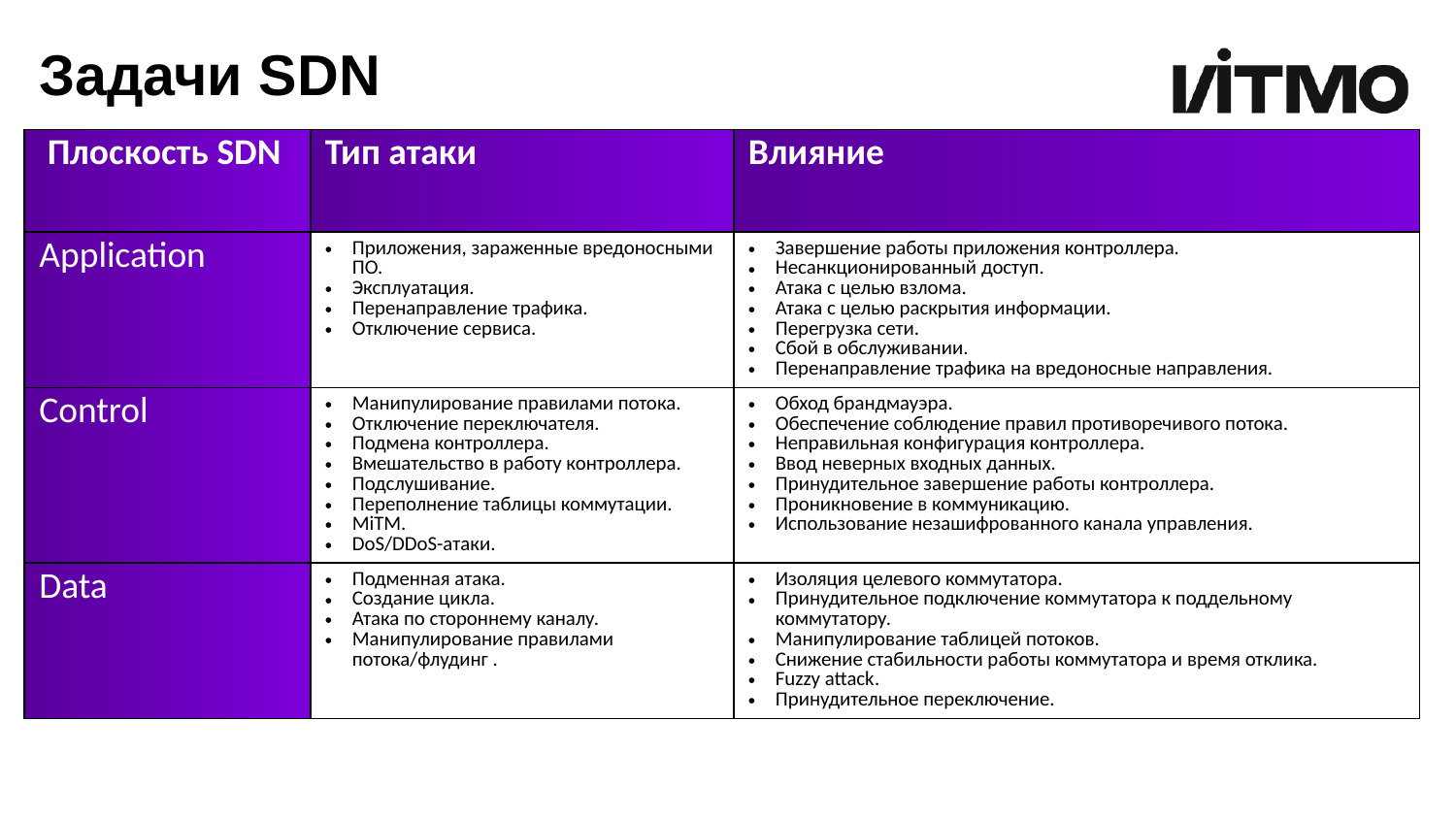

# Задачи SDN
| Плоскость SDN | Тип атаки | Влияние |
| --- | --- | --- |
| Application | Приложения, зараженные вредоносными ПО. Эксплуатация. Перенаправление трафика. Отключение сервиса. | Завершение работы приложения контроллера. Несанкционированный доступ. Атака с целью взлома. Атака с целью раскрытия информации. Перегрузка сети. Сбой в обслуживании. Перенаправление трафика на вредоносные направления. |
| Control | Манипулирование правилами потока. Отключение переключателя. Подмена контроллера. Вмешательство в работу контроллера. Подслушивание. Переполнение таблицы коммутации. MiTM. DoS/DDoS-атаки. | Обход брандмауэра. Обеспечение соблюдение правил противоречивого потока. Неправильная конфигурация контроллера. Ввод неверных входных данных. Принудительное завершение работы контроллера. Проникновение в коммуникацию. Использование незашифрованного канала управления. |
| Data | Подменная атака. Создание цикла. Атака по стороннему каналу. Манипулирование правилами потока/флудинг . | Изоляция целевого коммутатора. Принудительное подключение коммутатора к поддельному коммутатору. Манипулирование таблицей потоков. Снижение стабильности работы коммутатора и время отклика. Fuzzy attack. Принудительное переключение. |